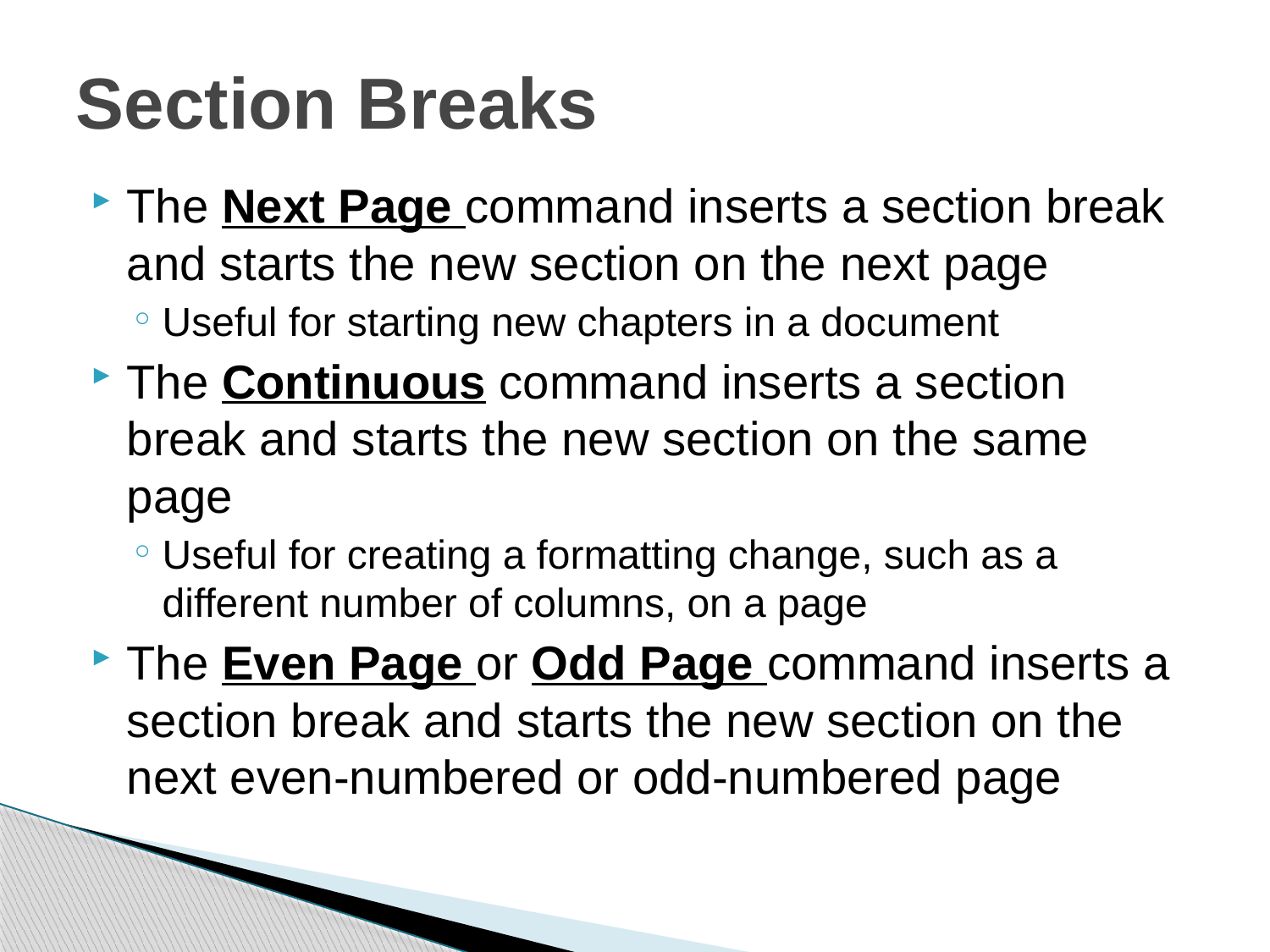

# Section Breaks
The Next Page command inserts a section break and starts the new section on the next page
Useful for starting new chapters in a document
The Continuous command inserts a section break and starts the new section on the same page
Useful for creating a formatting change, such as a different number of columns, on a page
The Even Page or Odd Page command inserts a section break and starts the new section on the next even-numbered or odd-numbered page